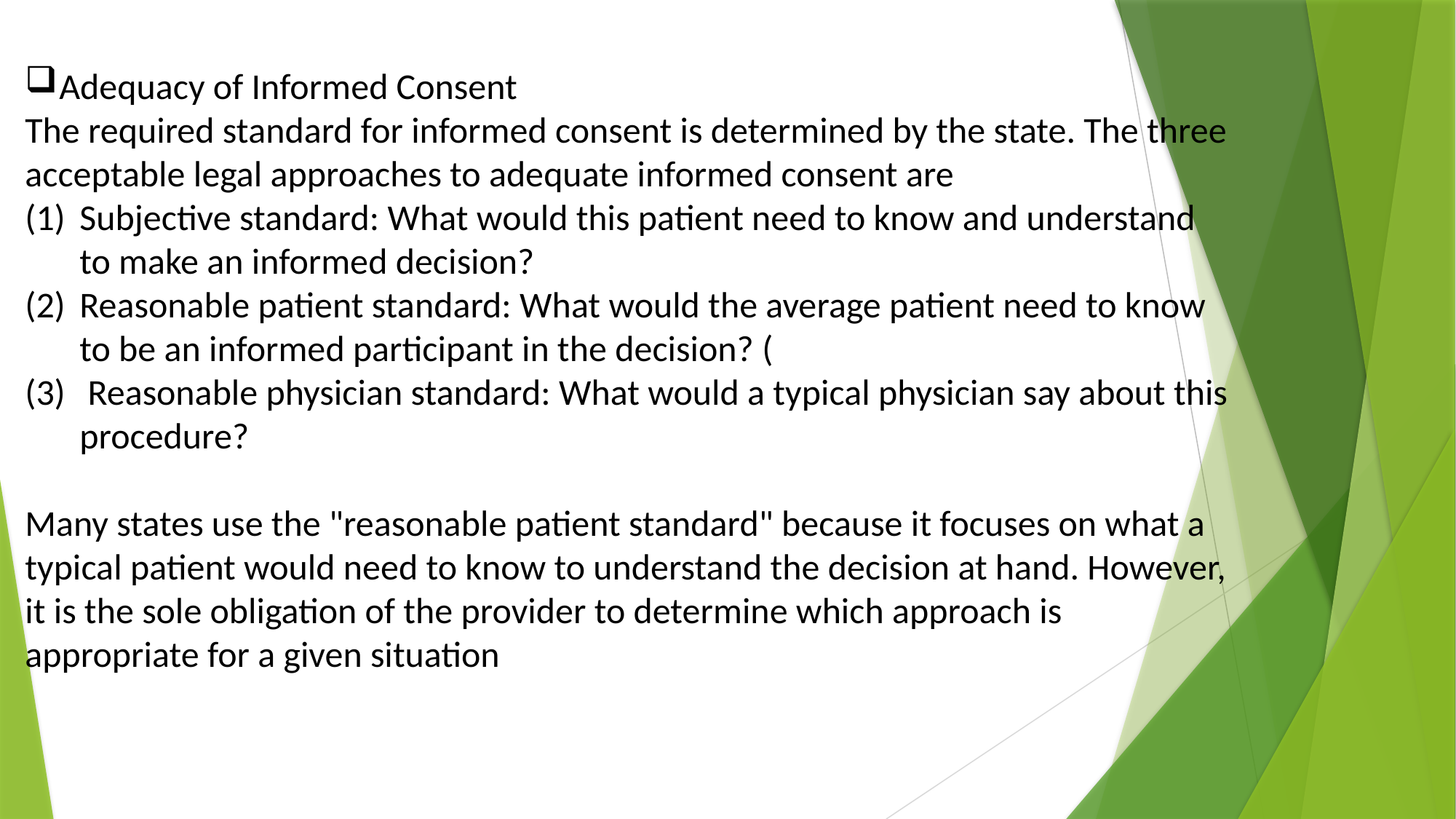

Adequacy of Informed Consent
The required standard for informed consent is determined by the state. The three acceptable legal approaches to adequate informed consent are
Subjective standard: What would this patient need to know and understand to make an informed decision?
Reasonable patient standard: What would the average patient need to know to be an informed participant in the decision? (
 Reasonable physician standard: What would a typical physician say about this procedure?

Many states use the "reasonable patient standard" because it focuses on what a typical patient would need to know to understand the decision at hand. However, it is the sole obligation of the provider to determine which approach is appropriate for a given situation